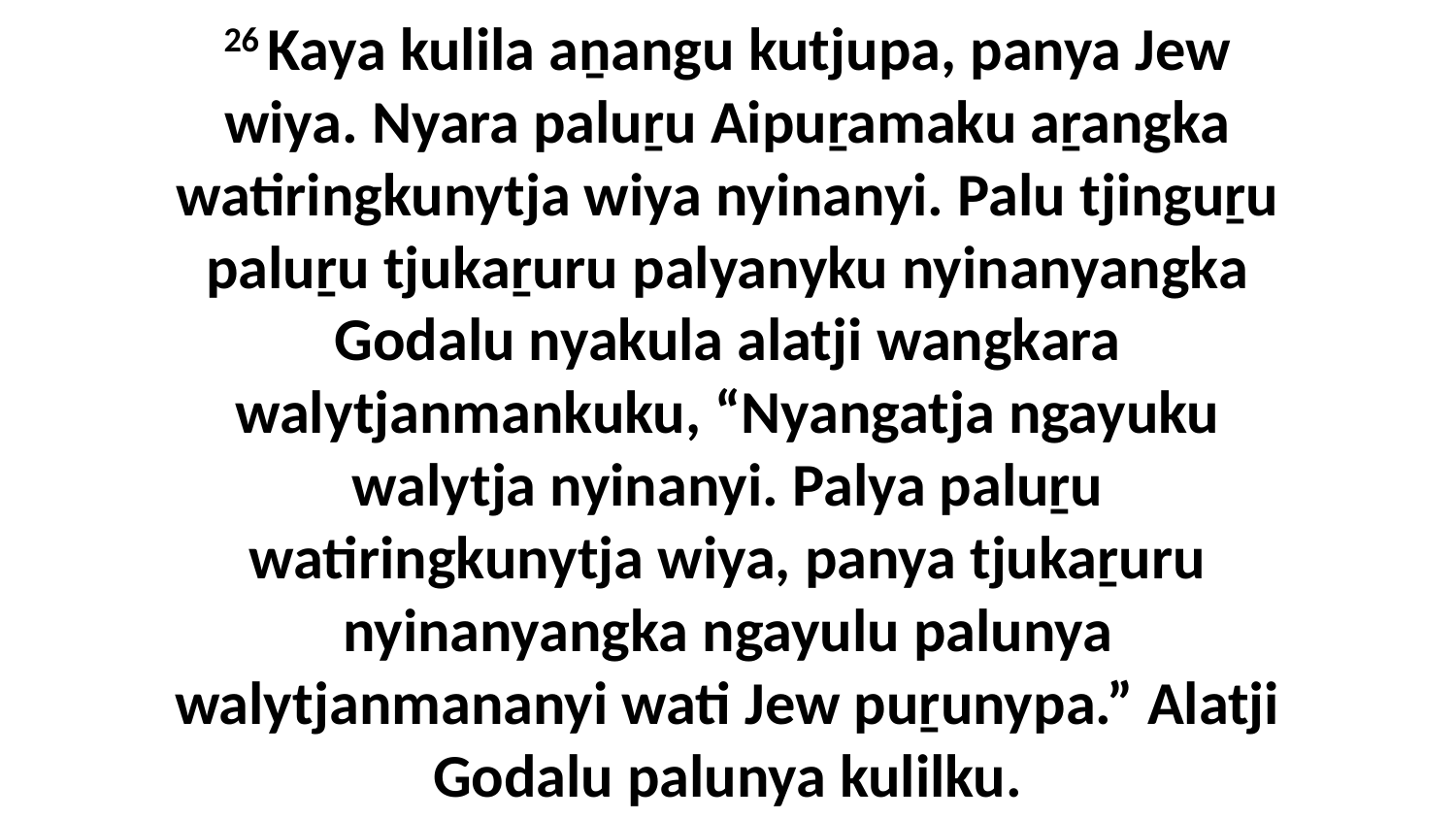

26 Kaya kulila aṉangu kutjupa, panya Jew wiya. Nyara paluṟu Aipuṟamaku aṟangka watiringkunytja wiya nyinanyi. Palu tjinguṟu paluṟu tjukaṟuru palyanyku nyinanyangka Godalu nyakula alatji wangkara walytjanmankuku, “Nyangatja ngayuku walytja nyinanyi. Palya paluṟu watiringkunytja wiya, panya tjukaṟuru nyinanyangka ngayulu palunya walytjanmananyi wati Jew puṟunypa.” Alatji Godalu palunya kulilku.